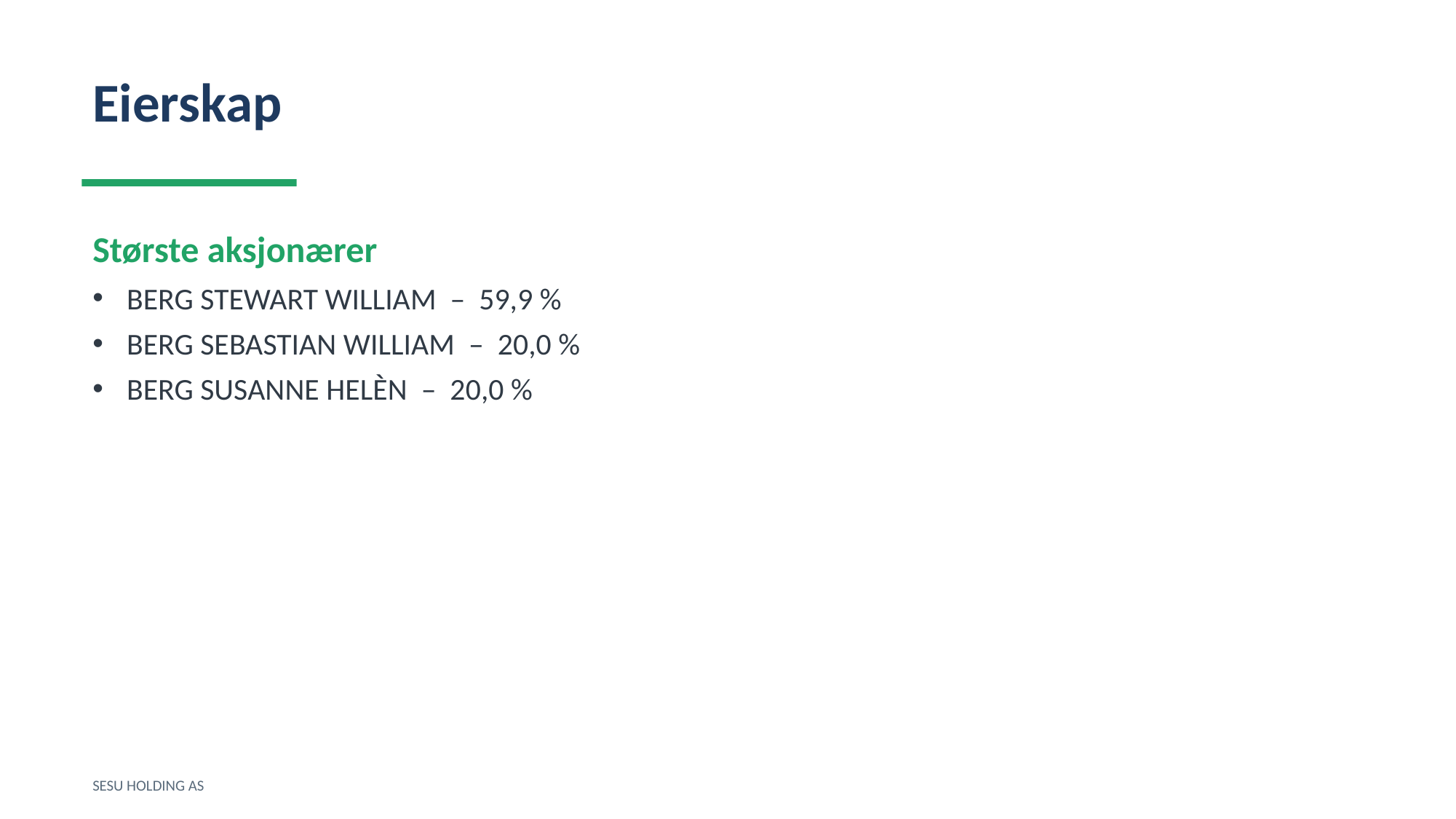

Eierskap

Største aksjonærer
BERG STEWART WILLIAM  –  59,9 %
BERG SEBASTIAN WILLIAM  –  20,0 %
BERG SUSANNE HELÈN  –  20,0 %
SESU HOLDING AS